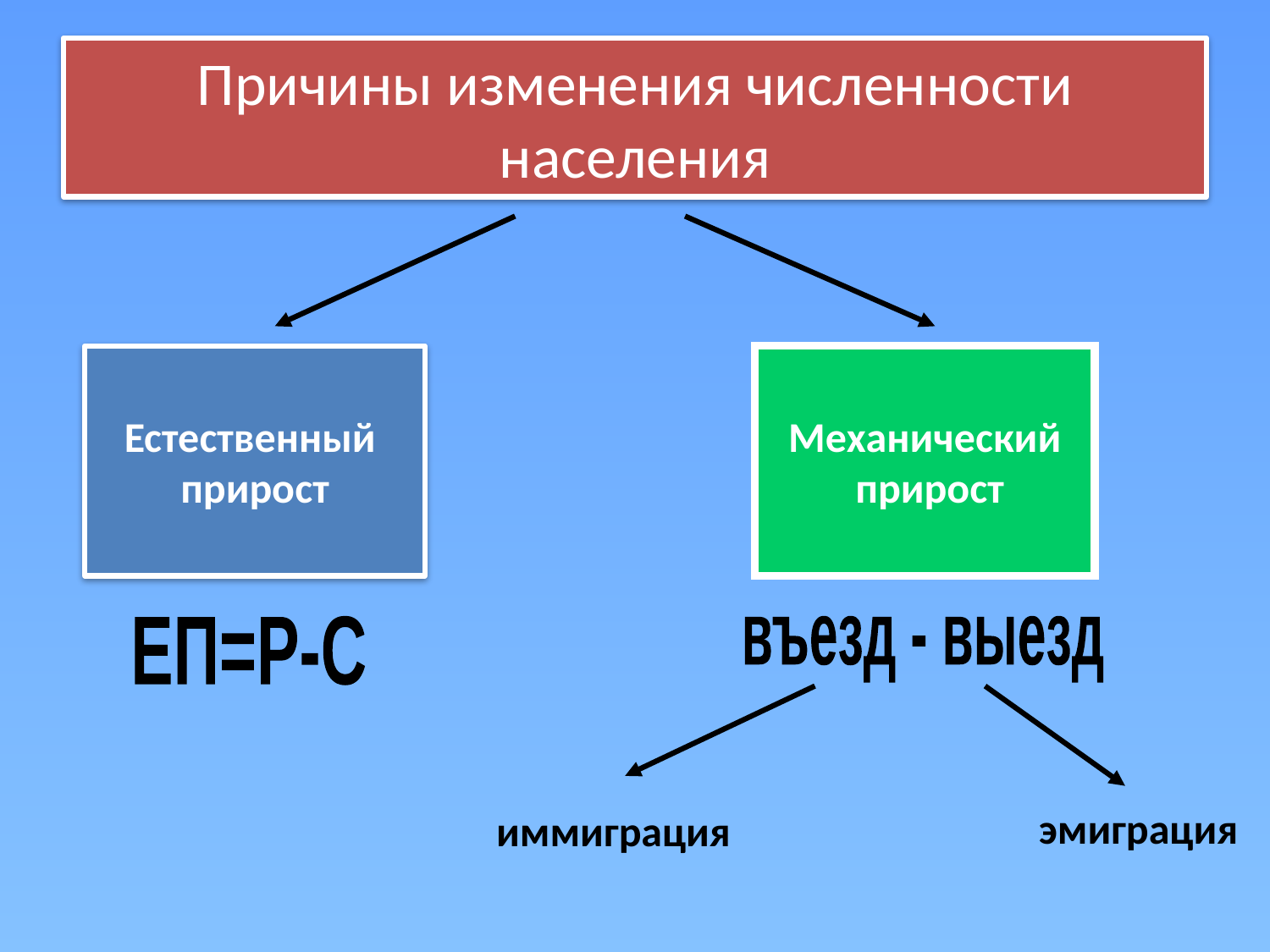

# Причины изменения численности населения

Естественный
прирост
Механический
 прирост
ЕП=Р-С
въезд - выезд

эмиграция
иммиграция